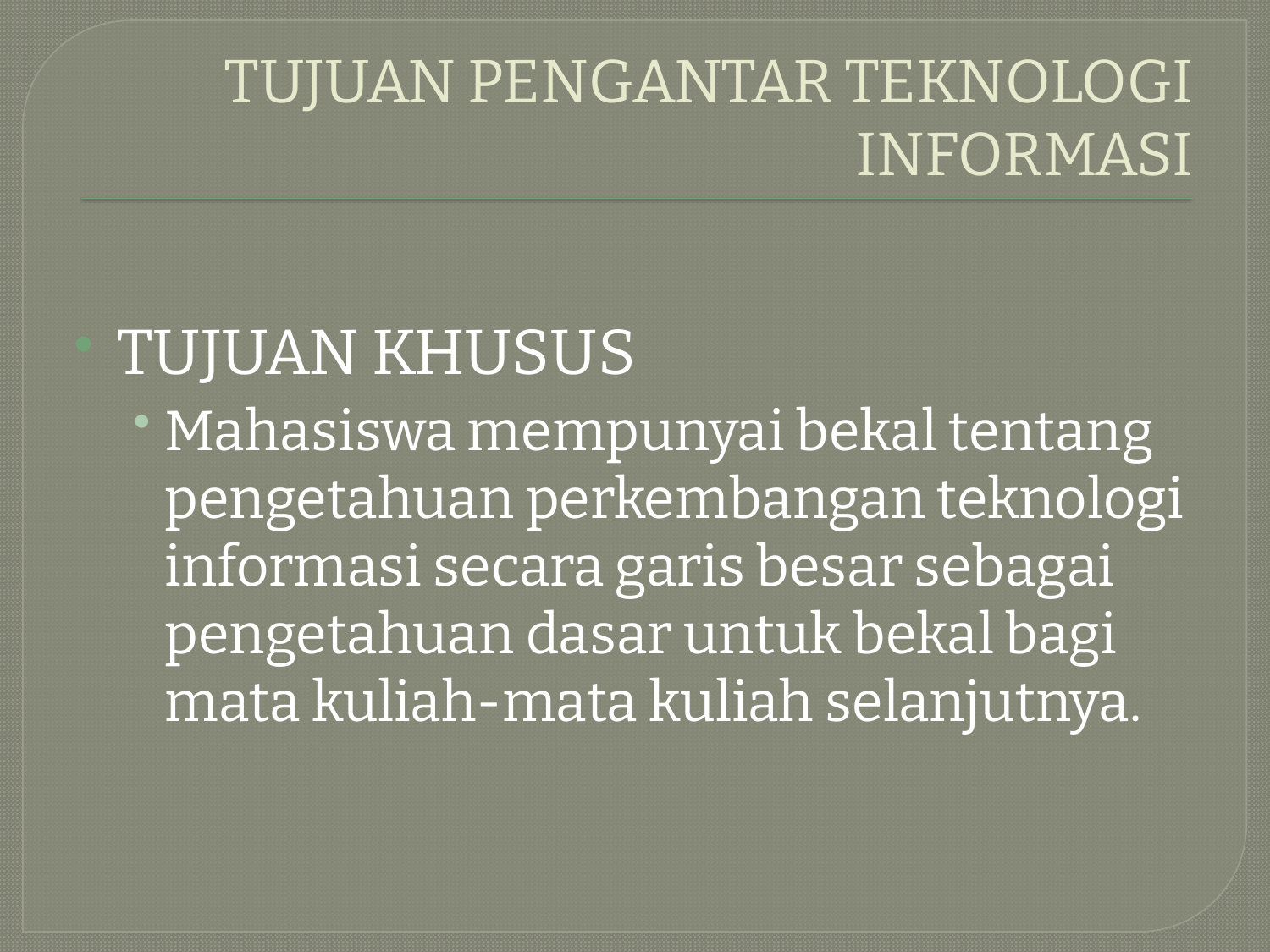

# TUJUAN PENGANTAR TEKNOLOGI INFORMASI

TUJUAN KHUSUS
Mahasiswa mempunyai bekal tentang pengetahuan perkembangan teknologi informasi secara garis besar sebagai pengetahuan dasar untuk bekal bagi mata kuliah-mata kuliah selanjutnya.